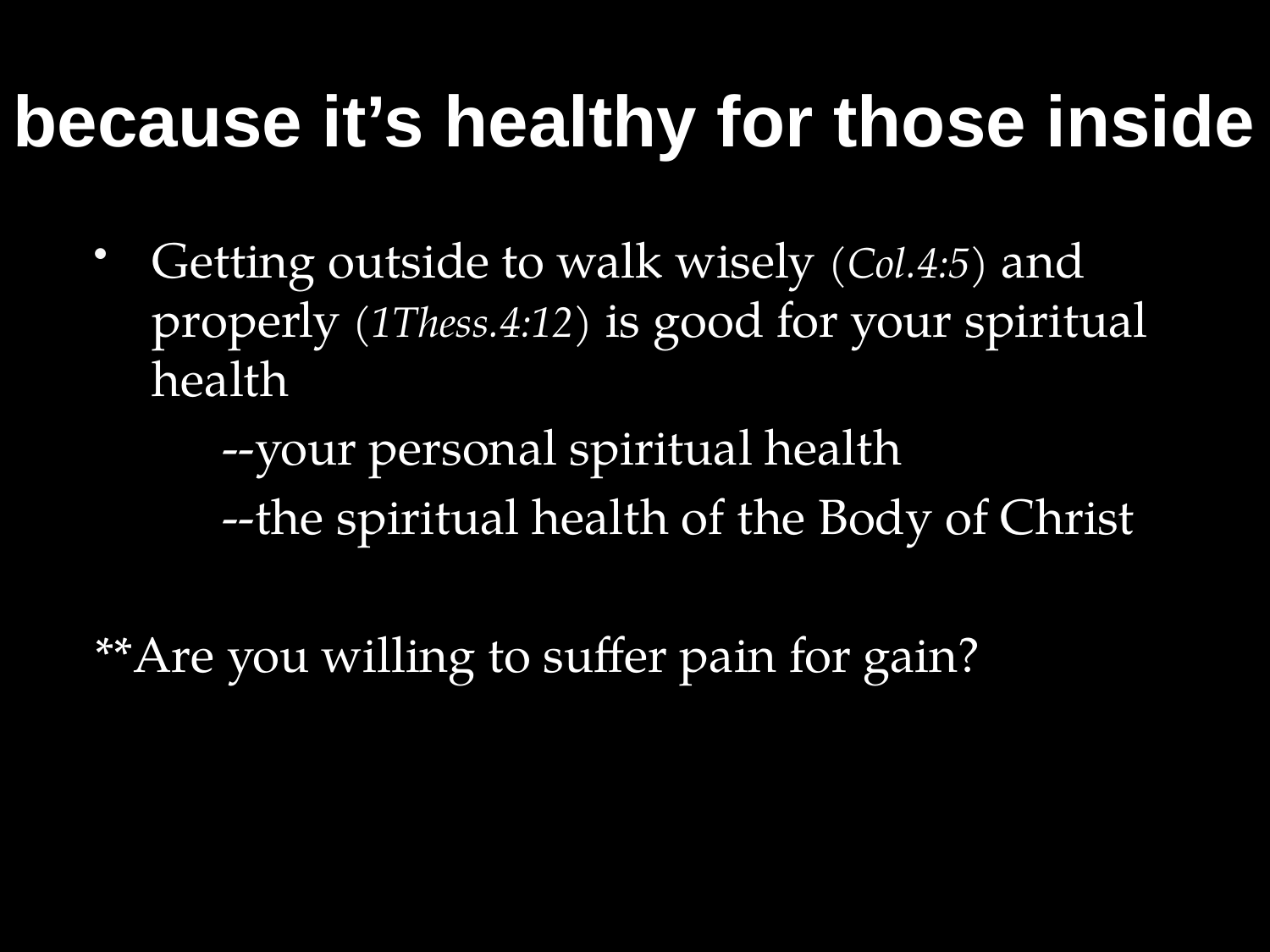

# because it’s healthy for those inside
Getting outside to walk wisely (Col.4:5) and properly (1Thess.4:12) is good for your spiritual health
	--your personal spiritual health
	--the spiritual health of the Body of Christ

**Are you willing to suffer pain for gain?